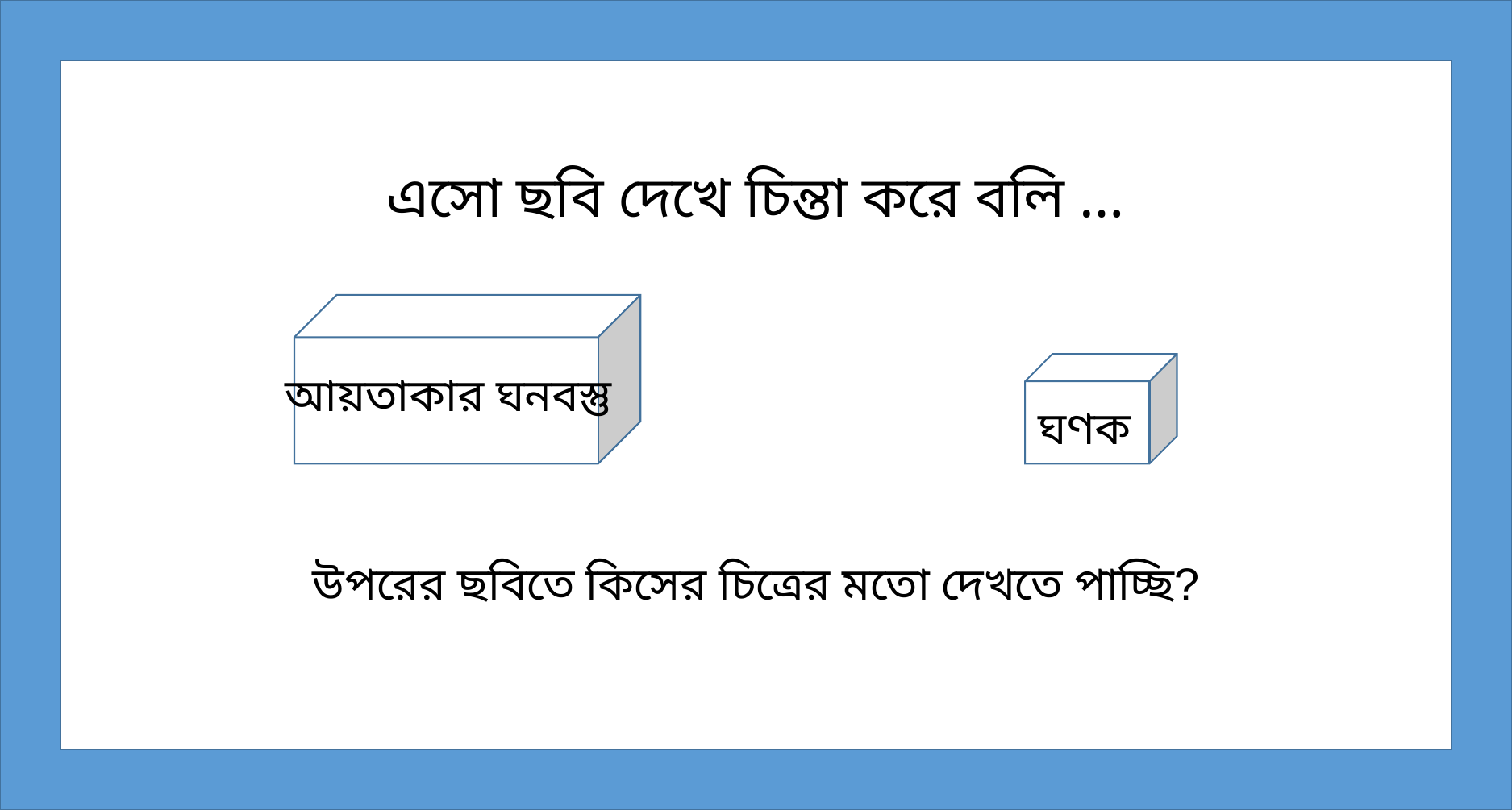

এসো ছবি দেখে চিন্তা করে বলি …
য়

আয়তাকার ঘনবস্তু
ঘণক
উপরের ছবিতে কিসের চিত্রের মতো দেখতে পাচ্ছি?